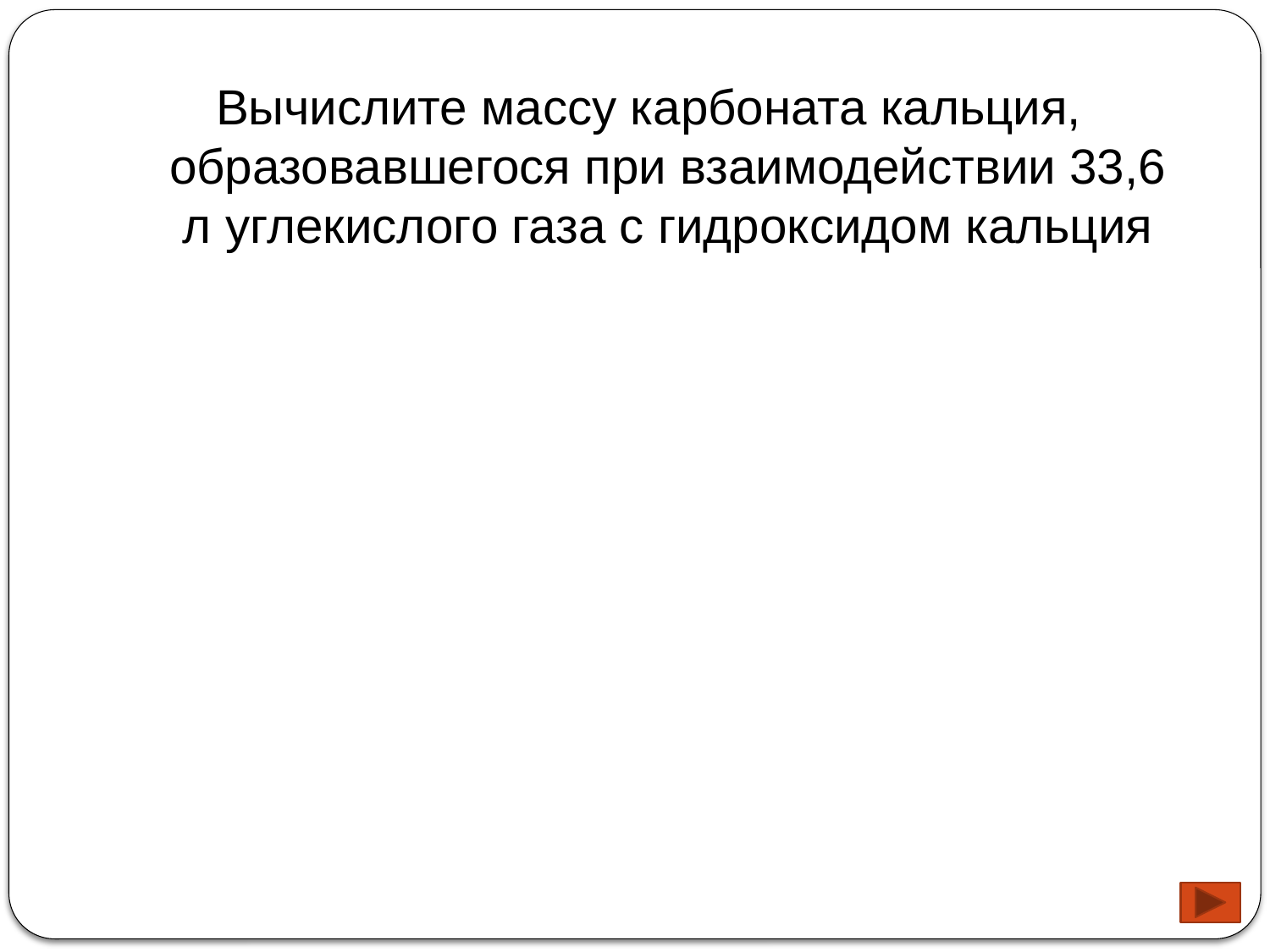

Вычислите массу карбоната кальция, образовавшегося при взаимодействии 33,6 л углекислого газа с гидроксидом кальция